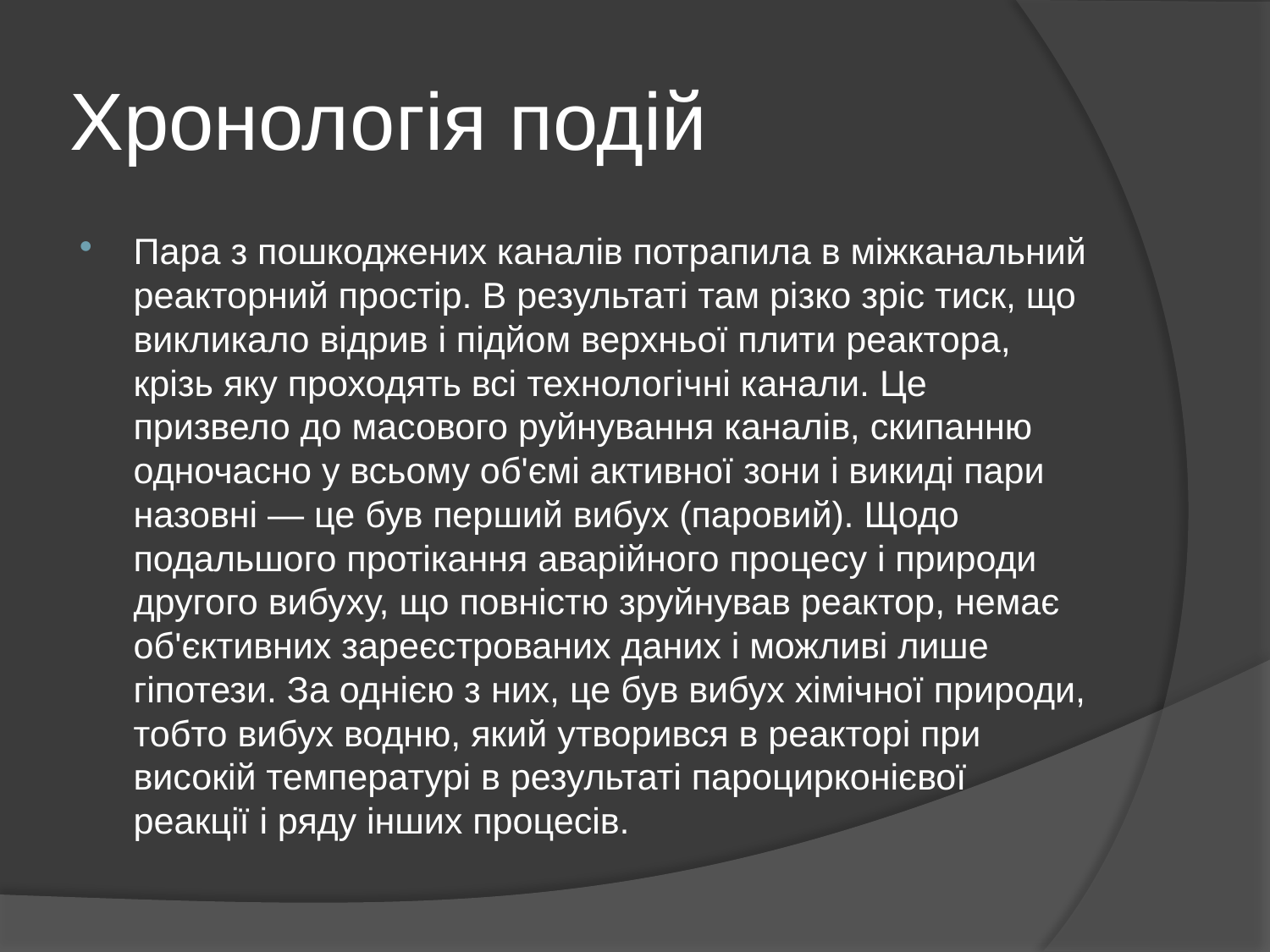

# Хронологія подій
Пара з пошкоджених каналів потрапила в міжканальний реакторний простір. В результаті там різко зріс тиск, що викликало відрив і підйом верхньої плити реактора, крізь яку проходять всі технологічні канали. Це призвело до масового руйнування каналів, скипанню одночасно у всьому об'ємі активної зони і викиді пари назовні — це був перший вибух (паровий). Щодо подальшого протікання аварійного процесу і природи другого вибуху, що повністю зруйнував реактор, немає об'єктивних зареєстрованих даних і можливі лише гіпотези. За однією з них, це був вибух хімічної природи, тобто вибух водню, який утворився в реакторі при високій температурі в результаті пароцирконієвої реакції і ряду інших процесів.